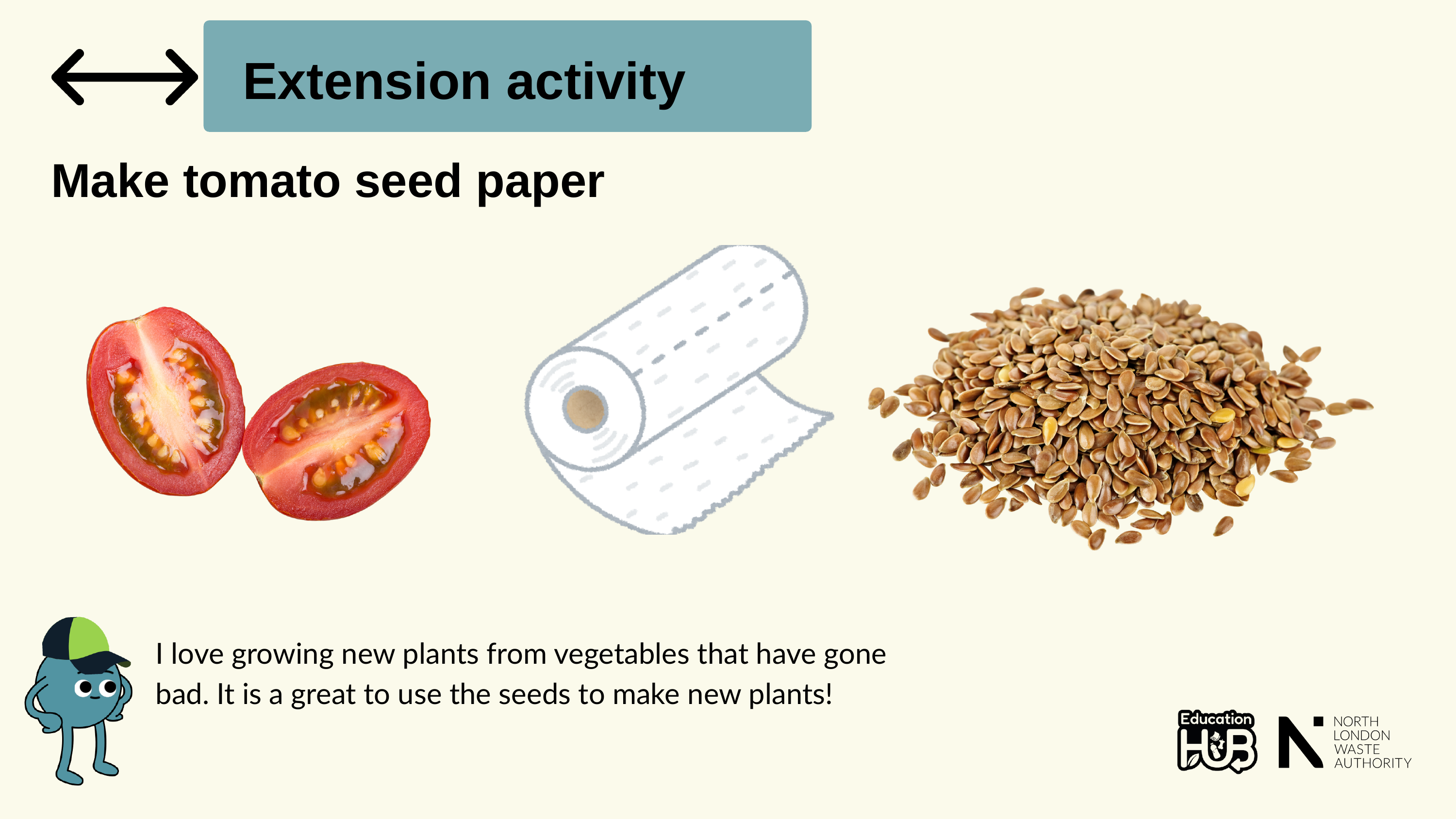

Extension activity

Make tomato seed paper

I love growing new plants from vegetables that have gone bad. It is a great to use the seeds to make new plants!